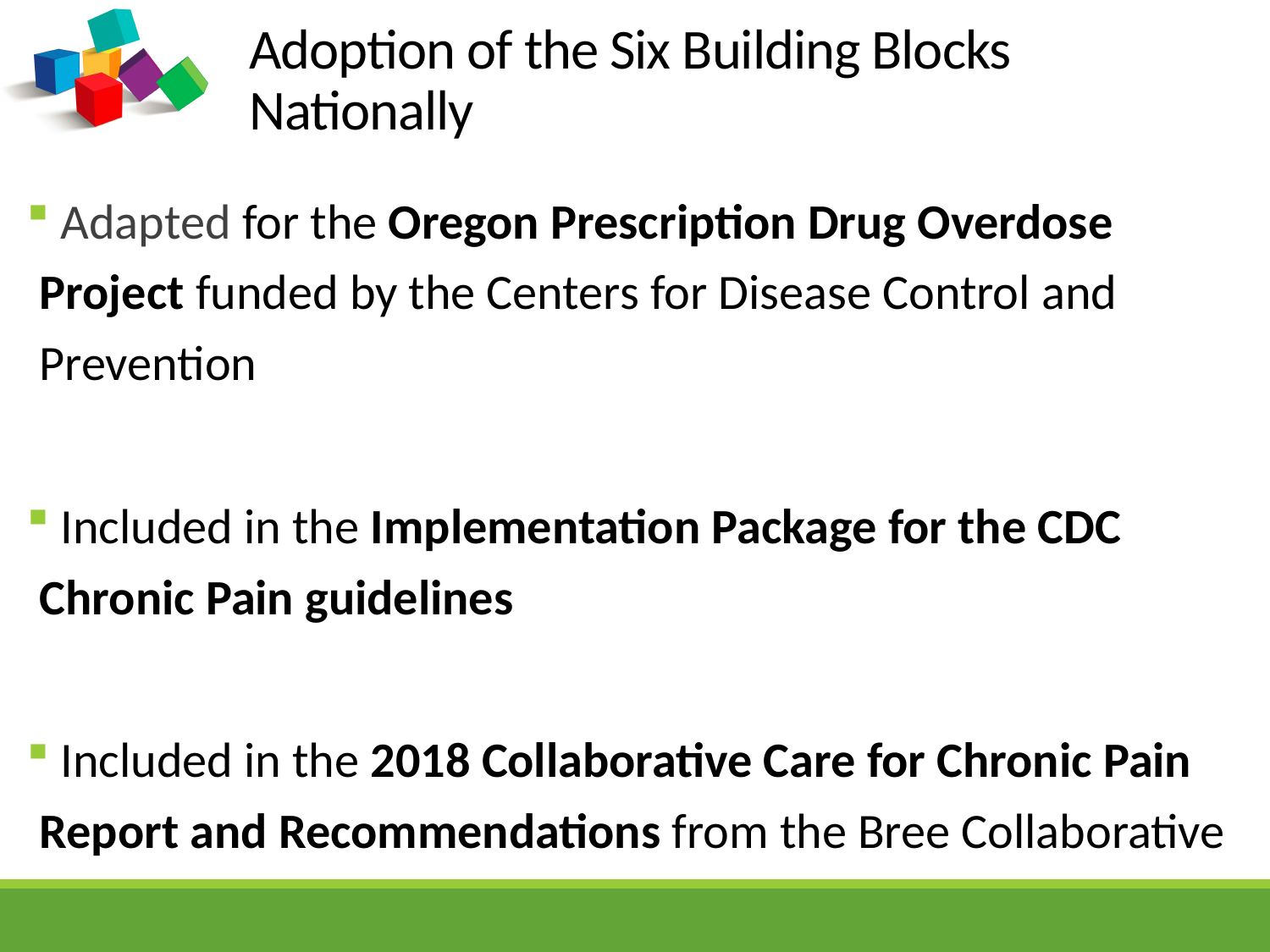

# Adoption of the Six Building Blocks Nationally
 Adapted for the Oregon Prescription Drug Overdose Project funded by the Centers for Disease Control and Prevention

 Included in the Implementation Package for the CDC Chronic Pain guidelines

 Included in the 2018 Collaborative Care for Chronic Pain Report and Recommendations from the Bree Collaborative